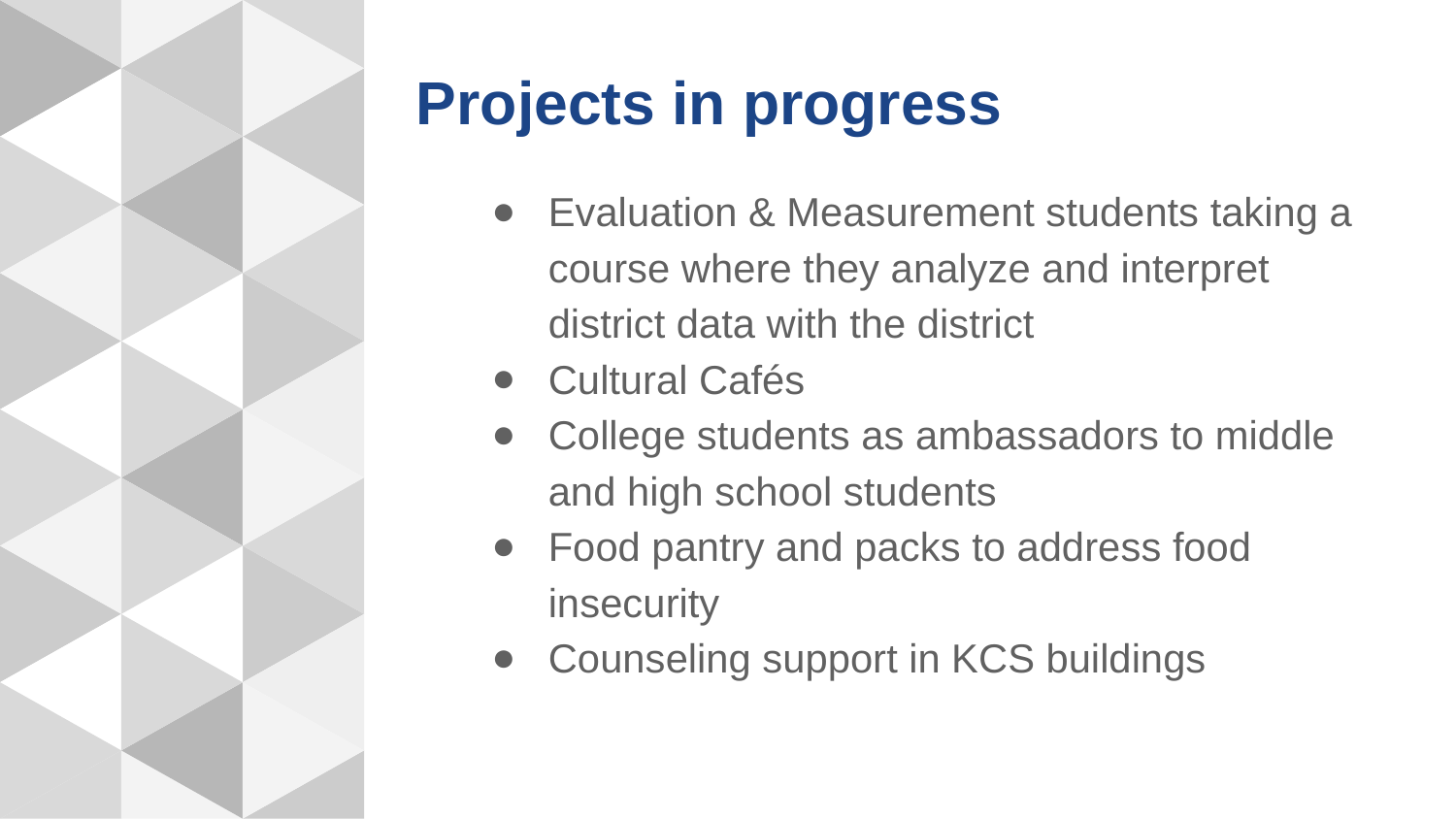

# Projects in progress
Evaluation & Measurement students taking a course where they analyze and interpret district data with the district
Cultural Cafés
College students as ambassadors to middle and high school students
Food pantry and packs to address food insecurity
Counseling support in KCS buildings